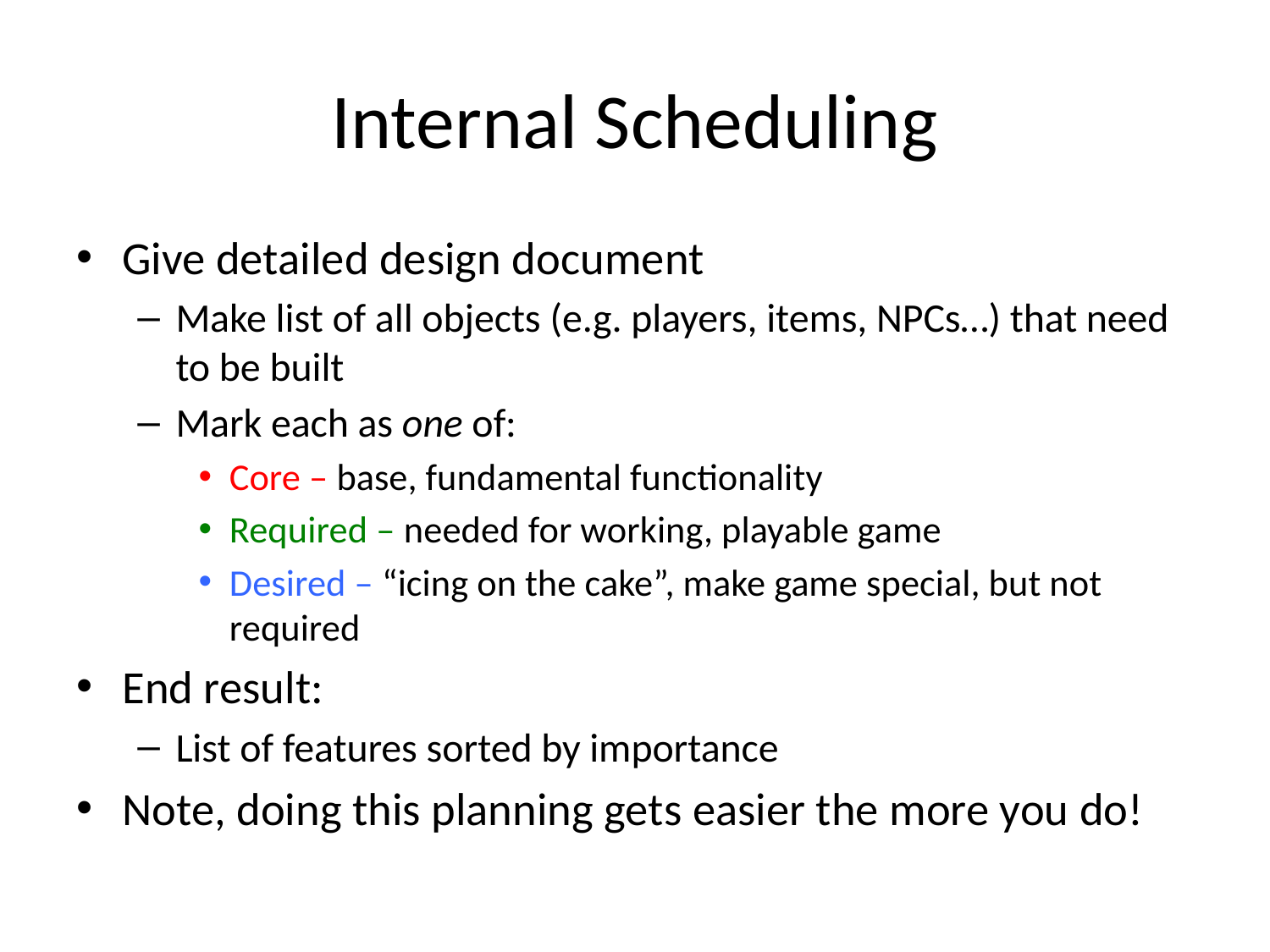

# Internal Scheduling
Give detailed design document
Make list of all objects (e.g. players, items, NPCs…) that need to be built
Mark each as one of:
Core – base, fundamental functionality
Required – needed for working, playable game
Desired – “icing on the cake”, make game special, but not required
End result:
List of features sorted by importance
Note, doing this planning gets easier the more you do!